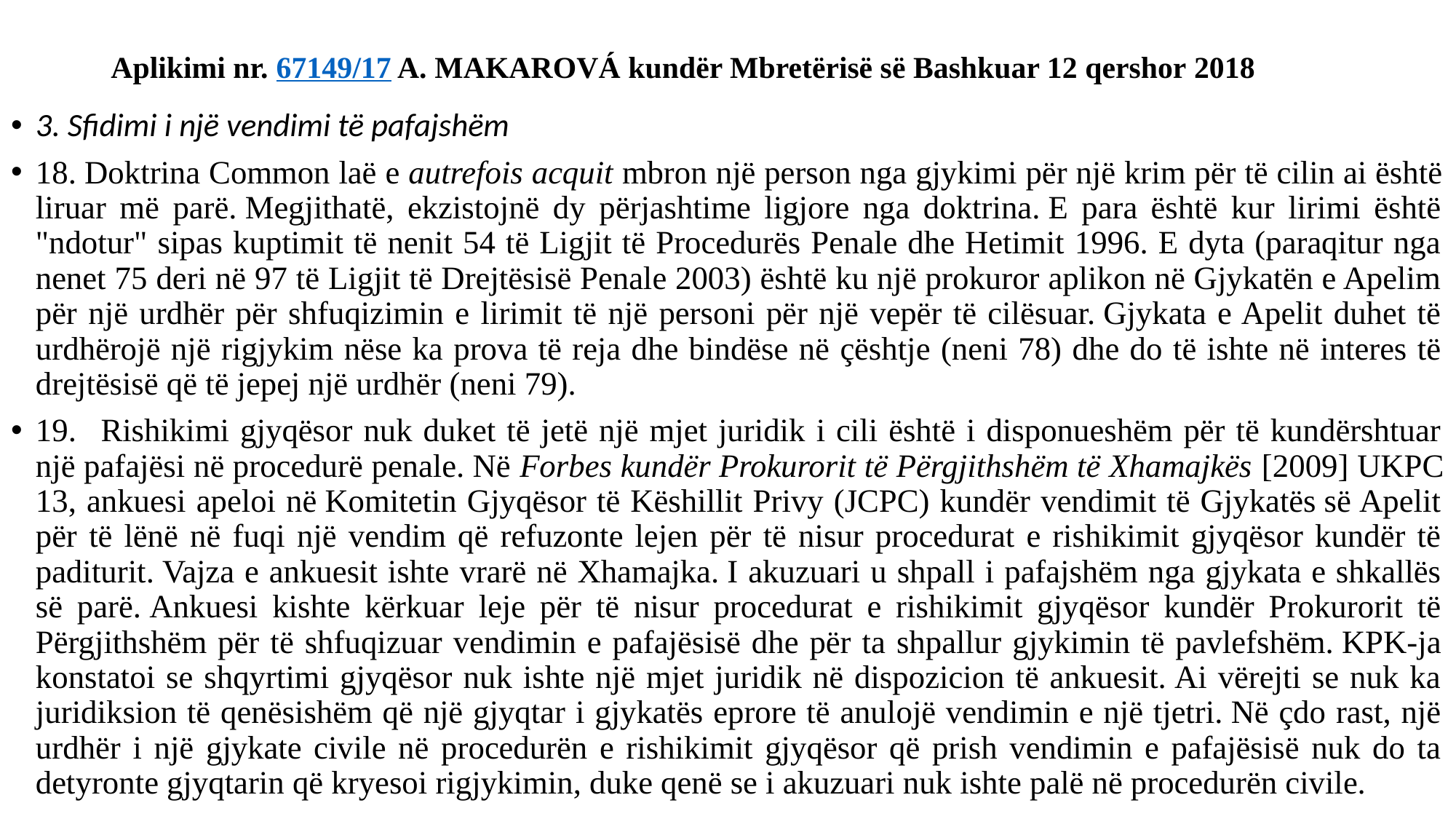

# Aplikimi nr. 67149/17 A. MAKAROVÁ kundër Mbretërisë së Bashkuar 12 qershor 2018
3. Sfidimi i një vendimi të pafajshëm
18. Doktrina Common laë e autrefois acquit mbron një person nga gjykimi për një krim për të cilin ai është liruar më parë. Megjithatë, ekzistojnë dy përjashtime ligjore nga doktrina. E para është kur lirimi është "ndotur" sipas kuptimit të nenit 54 të Ligjit të Procedurës Penale dhe Hetimit 1996. E dyta (paraqitur nga nenet 75 deri në 97 të Ligjit të Drejtësisë Penale 2003) është ku një prokuror aplikon në Gjykatën e Apelim për një urdhër për shfuqizimin e lirimit të një personi për një vepër të cilësuar. Gjykata e Apelit duhet të urdhërojë një rigjykim nëse ka prova të reja dhe bindëse në çështje (neni 78) dhe do të ishte në interes të drejtësisë që të jepej një urdhër (neni 79).
19.   Rishikimi gjyqësor nuk duket të jetë një mjet juridik i cili është i disponueshëm për të kundërshtuar një pafajësi në procedurë penale. Në Forbes kundër Prokurorit të Përgjithshëm të Xhamajkës [2009] UKPC 13, ankuesi apeloi në Komitetin Gjyqësor të Këshillit Privy (JCPC) kundër vendimit të Gjykatës së Apelit për të lënë në fuqi një vendim që refuzonte lejen për të nisur procedurat e rishikimit gjyqësor kundër të paditurit. Vajza e ankuesit ishte vrarë në Xhamajka. I akuzuari u shpall i pafajshëm nga gjykata e shkallës së parë. Ankuesi kishte kërkuar leje për të nisur procedurat e rishikimit gjyqësor kundër Prokurorit të Përgjithshëm për të shfuqizuar vendimin e pafajësisë dhe për ta shpallur gjykimin të pavlefshëm. KPK-ja konstatoi se shqyrtimi gjyqësor nuk ishte një mjet juridik në dispozicion të ankuesit. Ai vërejti se nuk ka juridiksion të qenësishëm që një gjyqtar i gjykatës eprore të anulojë vendimin e një tjetri. Në çdo rast, një urdhër i një gjykate civile në procedurën e rishikimit gjyqësor që prish vendimin e pafajësisë nuk do ta detyronte gjyqtarin që kryesoi rigjykimin, duke qenë se i akuzuari nuk ishte palë në procedurën civile.